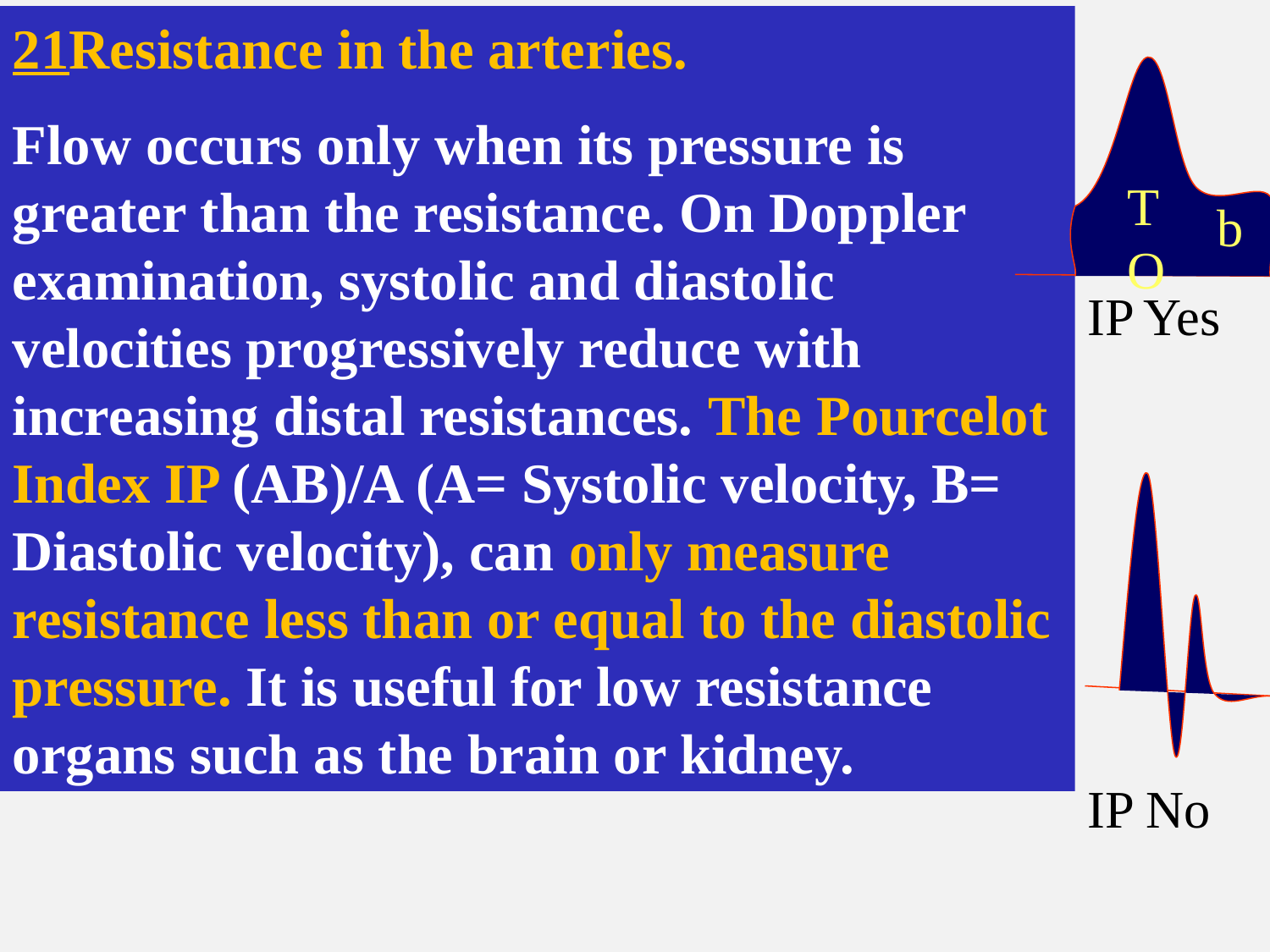

21Resistance in the arteries.
Flow occurs only when its pressure is greater than the resistance. On Doppler examination, systolic and diastolic velocities progressively reduce with increasing distal resistances. The Pourcelot Index IP (AB)/A (A= Systolic velocity, B= Diastolic velocity), can only measure resistance less than or equal to the diastolic pressure. It is useful for low resistance organs such as the brain or kidney.

TO
b
IP Yes

IP No